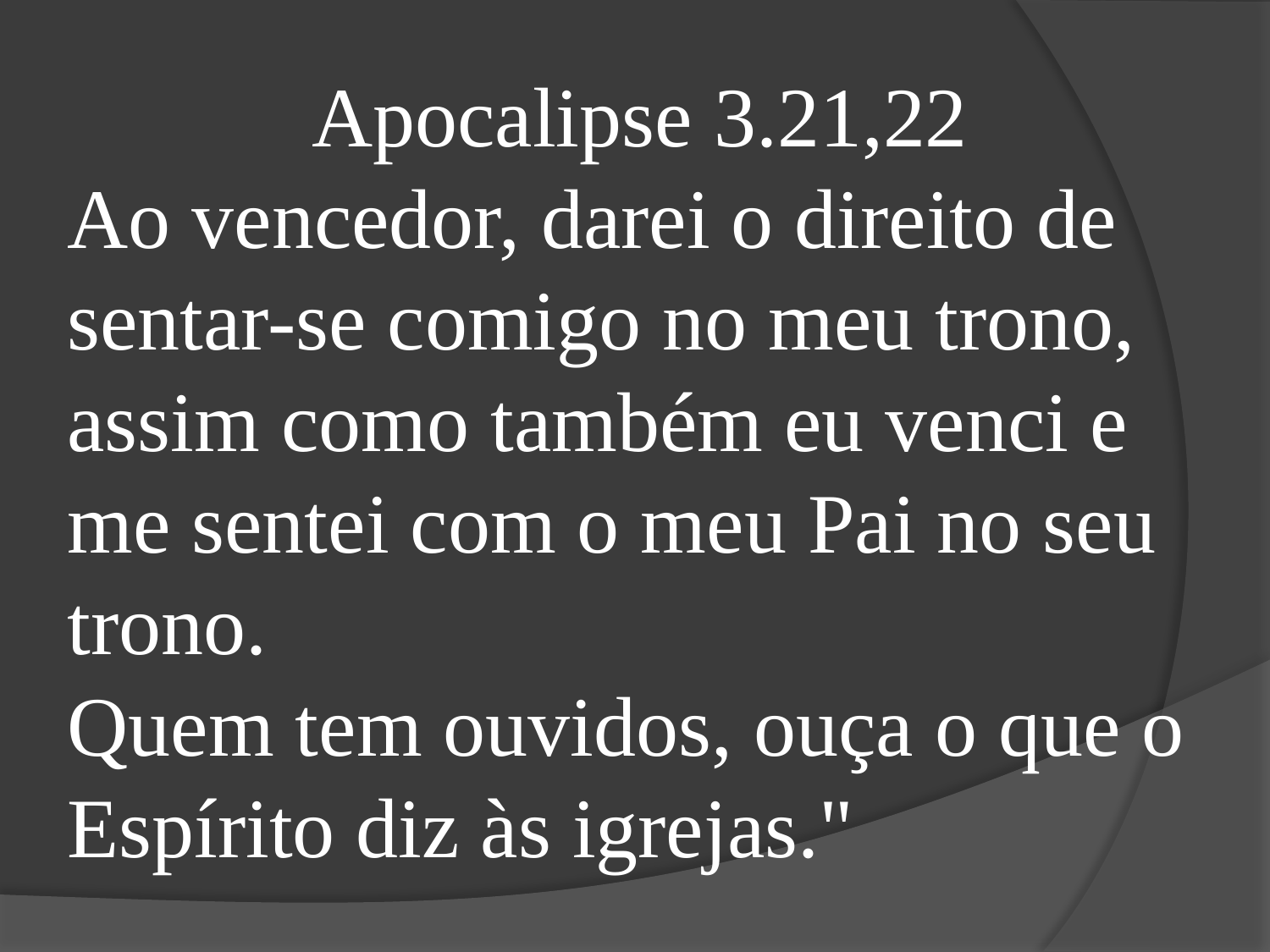

Apocalipse 3.21,22
Ao vencedor, darei o direito de sentar-se comigo no meu trono, assim como também eu venci e me sentei com o meu Pai no seu trono.
Quem tem ouvidos, ouça o que o Espírito diz às igrejas."